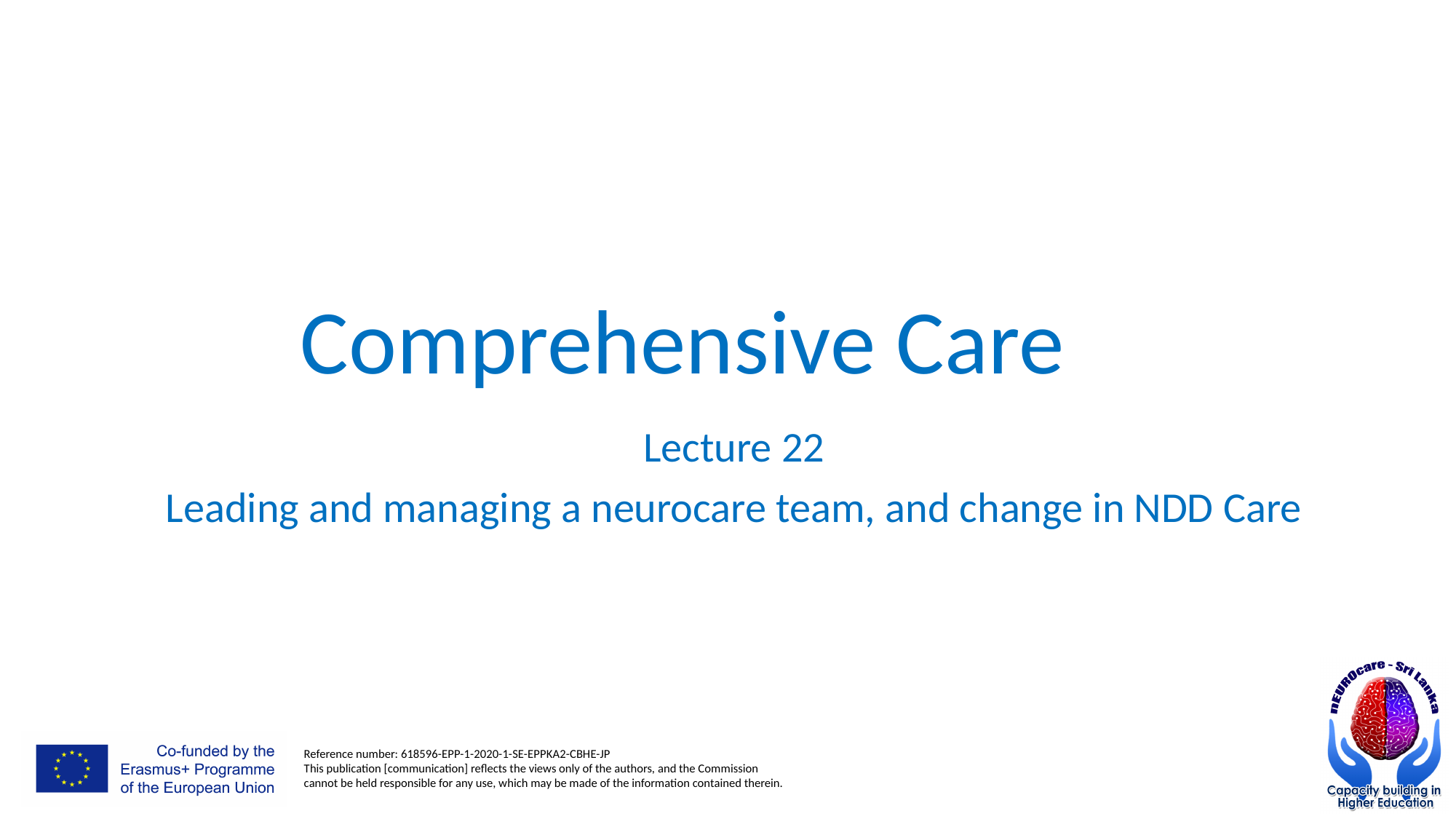

# Comprehensive Care
Lecture 22
Leading and managing a neurocare team, and change in NDD Care